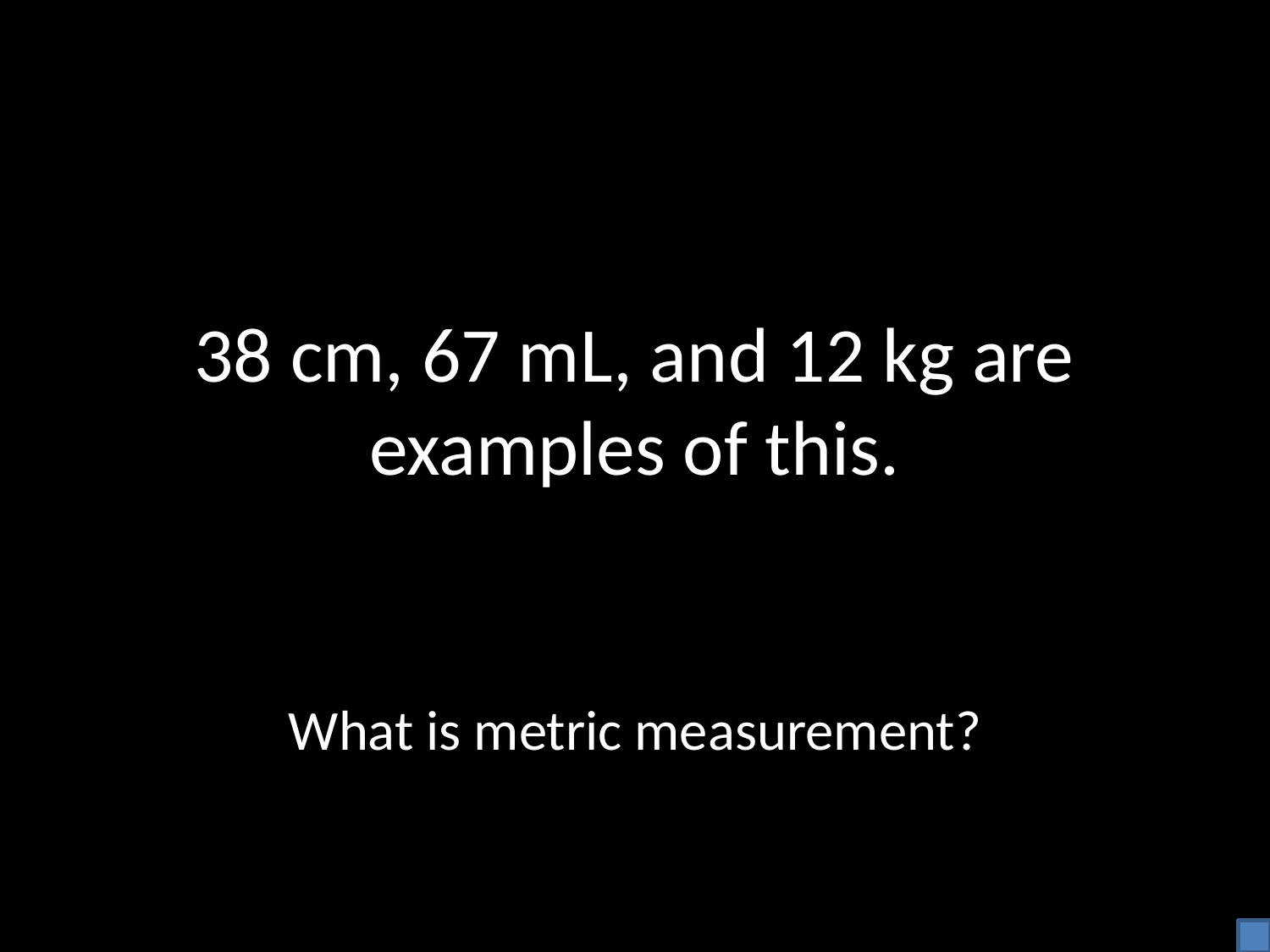

# 38 cm, 67 mL, and 12 kg are examples of this.
What is metric measurement?